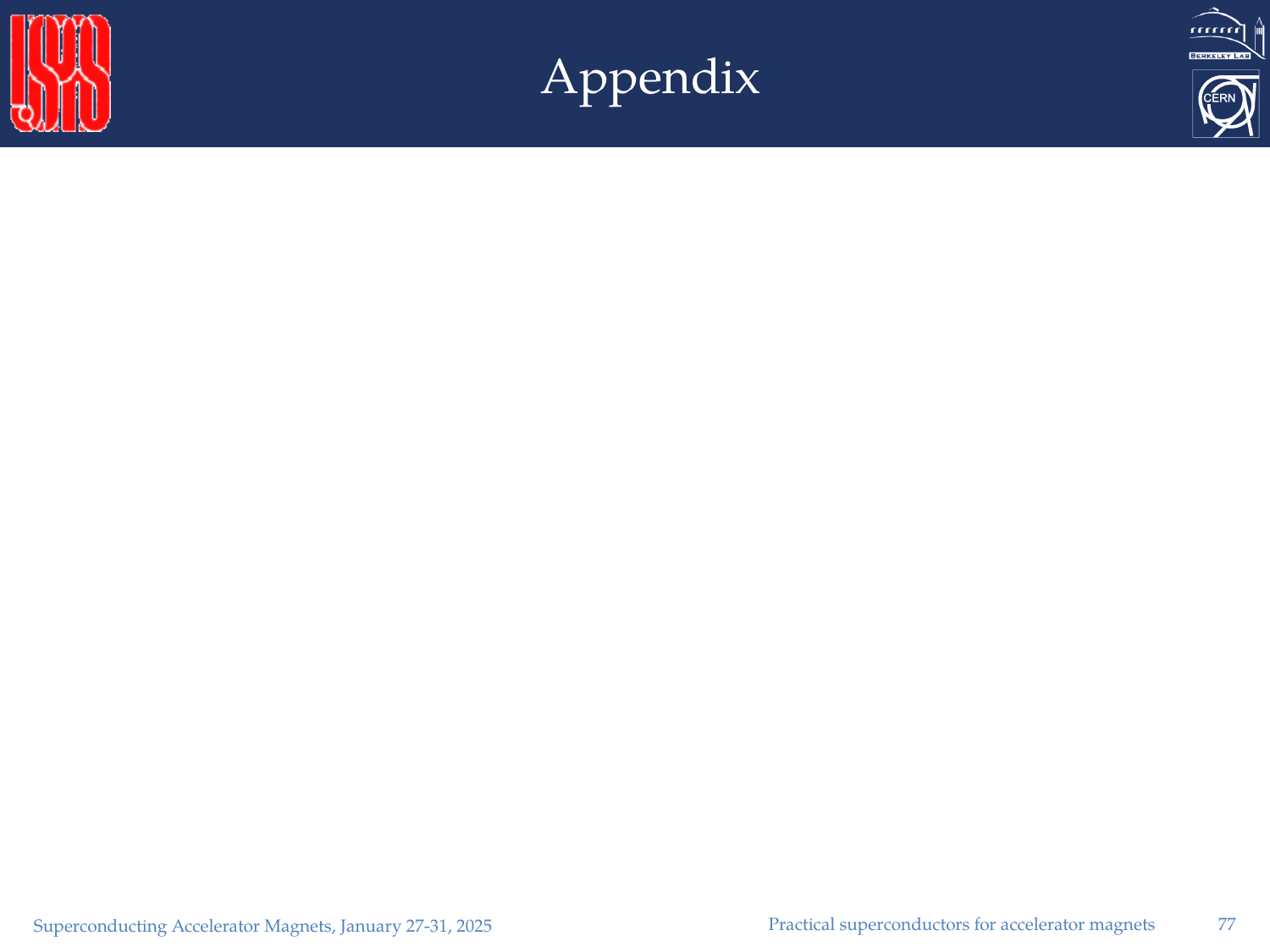

# Appendix

Practical superconductors for accelerator magnets
77
Superconducting Accelerator Magnets, January 27-31, 2025